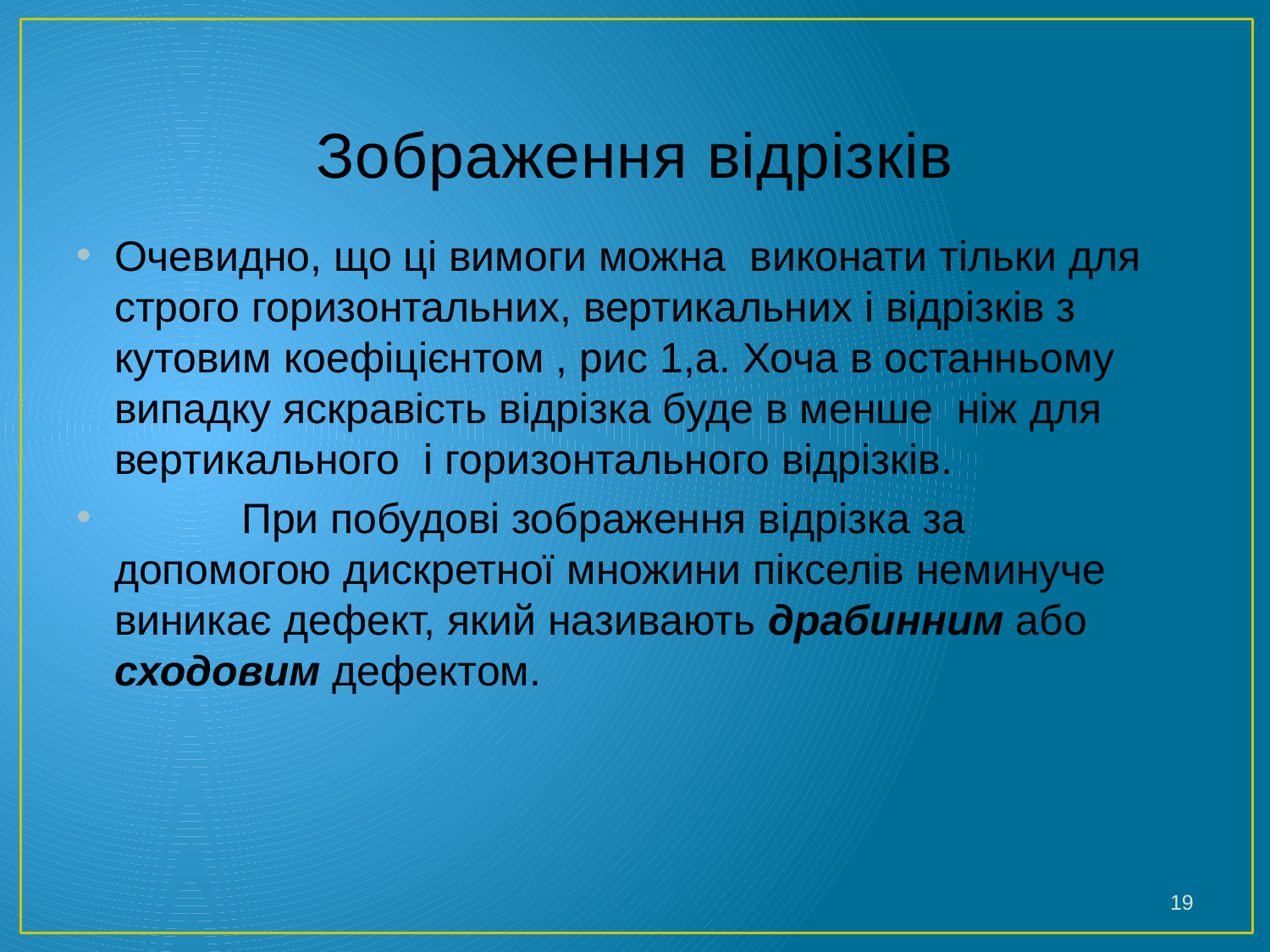

# Зображення відрізків
Очевидно, що ці вимоги можна  виконати тільки для строго горизонтальних, вертикальних і відрізків з кутовим коефіцієнтом , рис 1,a. Хоча в останньому випадку яскравість відрізка буде в менше  ніж для вертикального  і горизонтального відрізків.
	При побудові зображення відрізка за допомогою дискретної множини пікселів неминуче виникає дефект, який називають драбинним або сходовим дефектом.

19